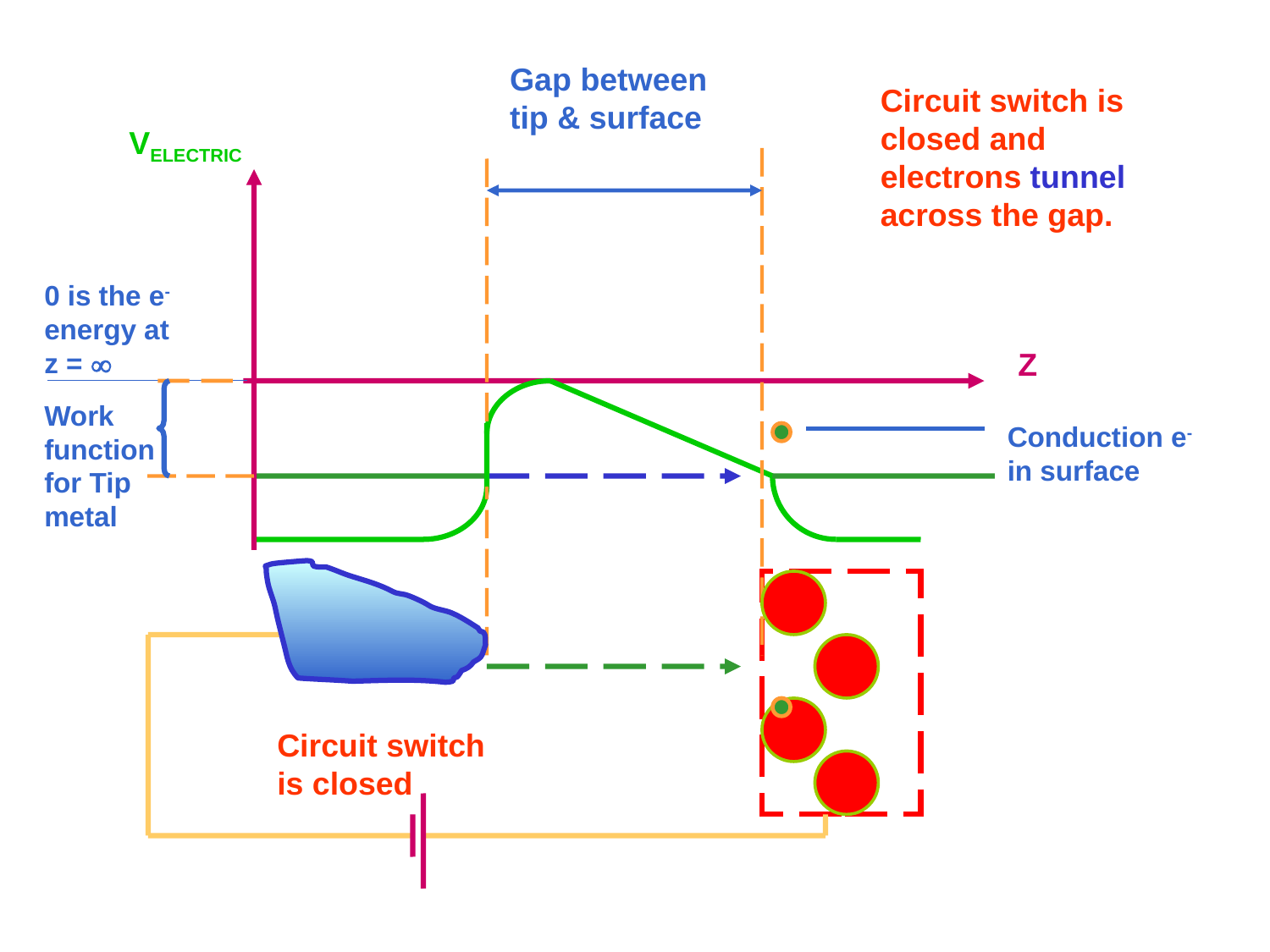

Gap between tip & surface
Circuit switch is closed and electrons tunnel across the gap.
VELECTRIC

0 is the e- energy at z = ∞
Z

Work function for Tip metal
Conduction e- in surface

Circuit switch is closed